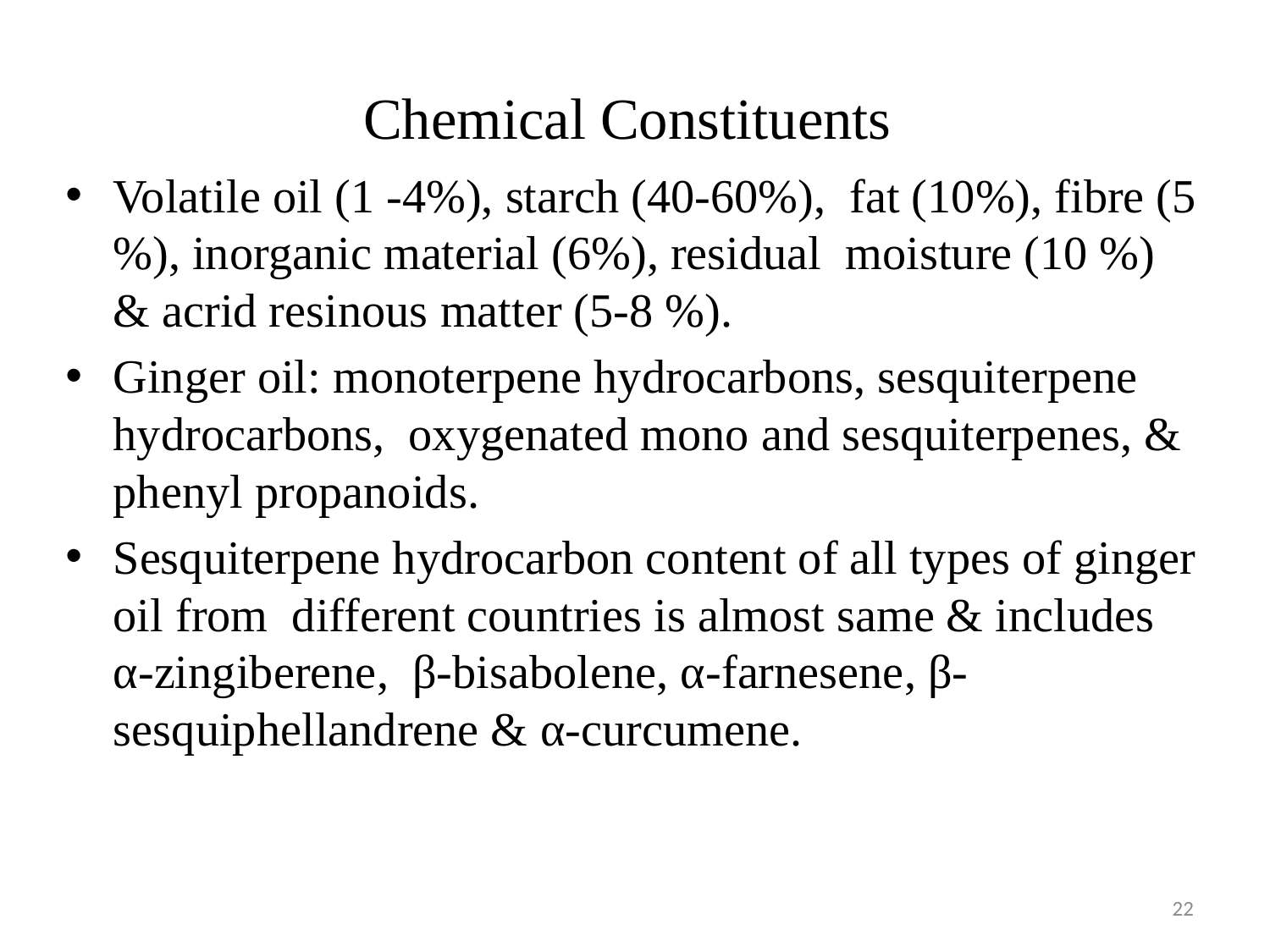

# Chemical Constituents
Volatile oil (1 -4%), starch (40-60%),  fat (10%), fibre (5 %), inorganic material (6%), residual  moisture (10 %) & acrid resinous matter (5-8 %).
Ginger oil: monoterpene hydrocarbons, sesquiterpene hydrocarbons,  oxygenated mono and sesquiterpenes, & phenyl propanoids.
Sesquiterpene hydrocarbon content of all types of ginger oil from  different countries is almost same & includes α-zingiberene,  β-bisabolene, α-farnesene, β-sesquiphellandrene & α-curcumene.

22